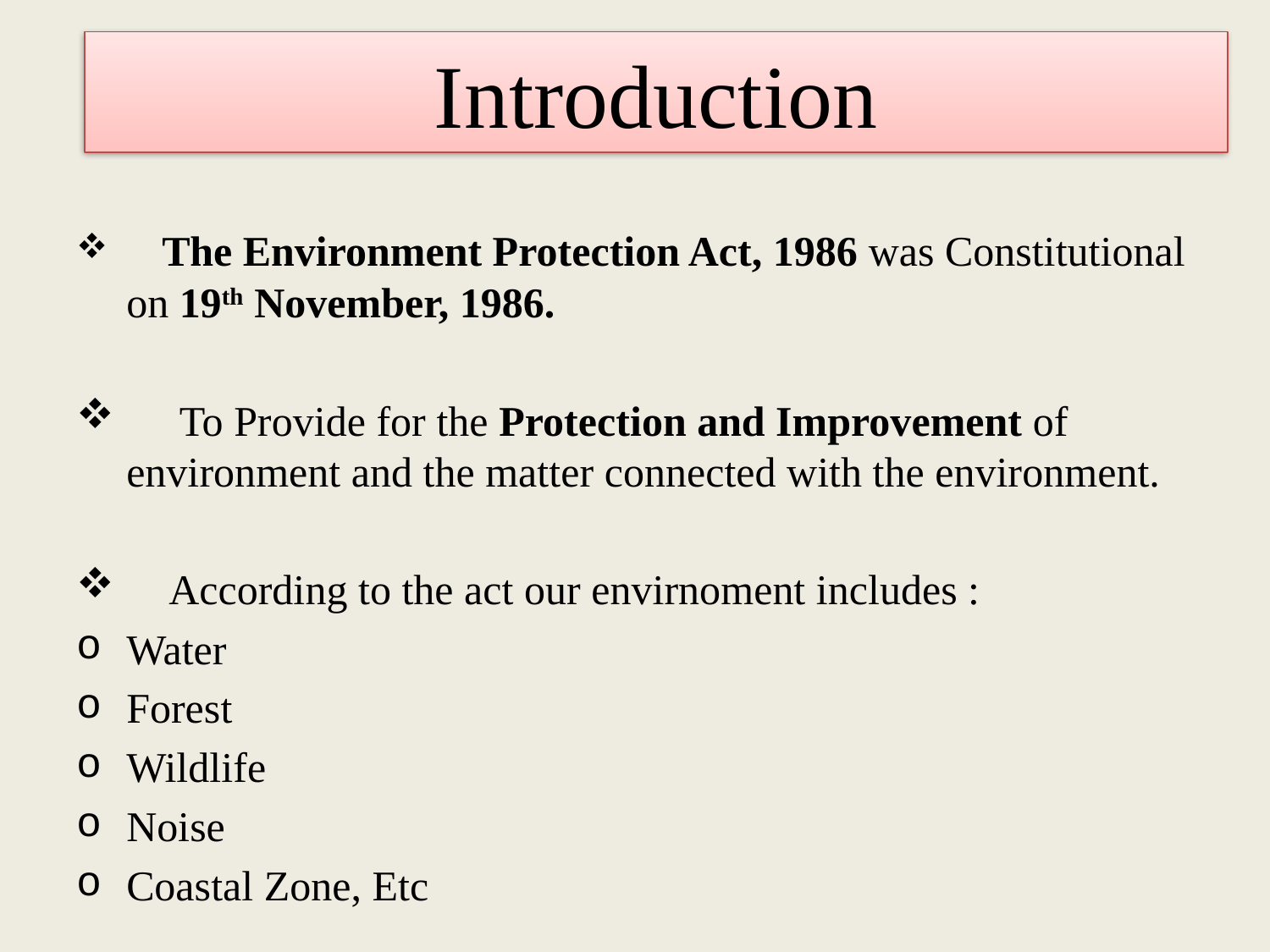

# Introduction

    The Environment Protection Act, 1986 was Constitutional on 19th November, 1986.

     To Provide for the Protection and Improvement of  environment and the matter connected with the environment.

    According to the act our envirnoment includes :
Water
Forest
Wildlife
Noise
Coastal Zone, Etc